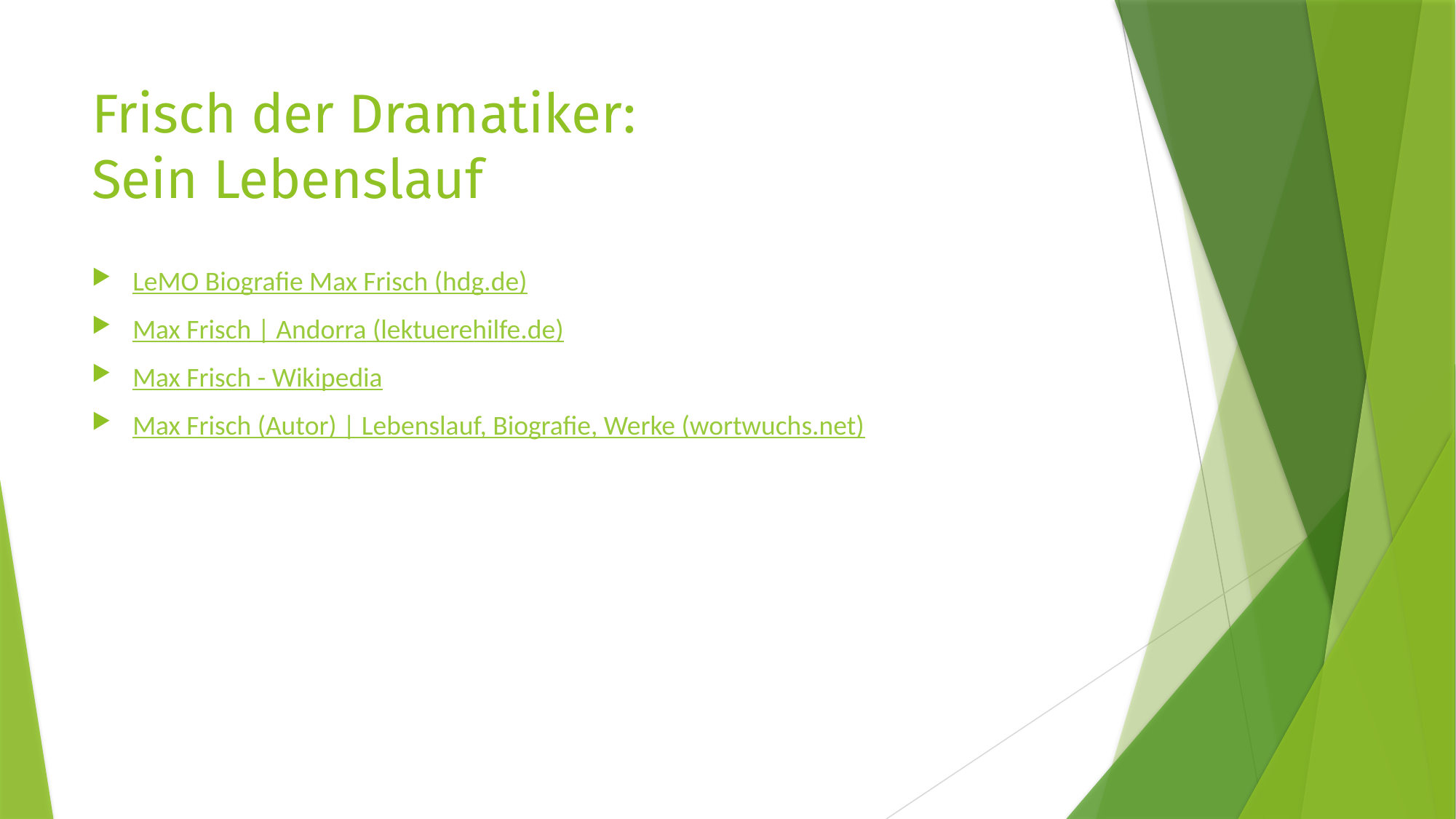

# Frisch der Dramatiker: Sein Lebenslauf
LeMO Biografie Max Frisch (hdg.de)
Max Frisch | Andorra (lektuerehilfe.de)
Max Frisch - Wikipedia
Max Frisch (Autor) | Lebenslauf, Biografie, Werke (wortwuchs.net)